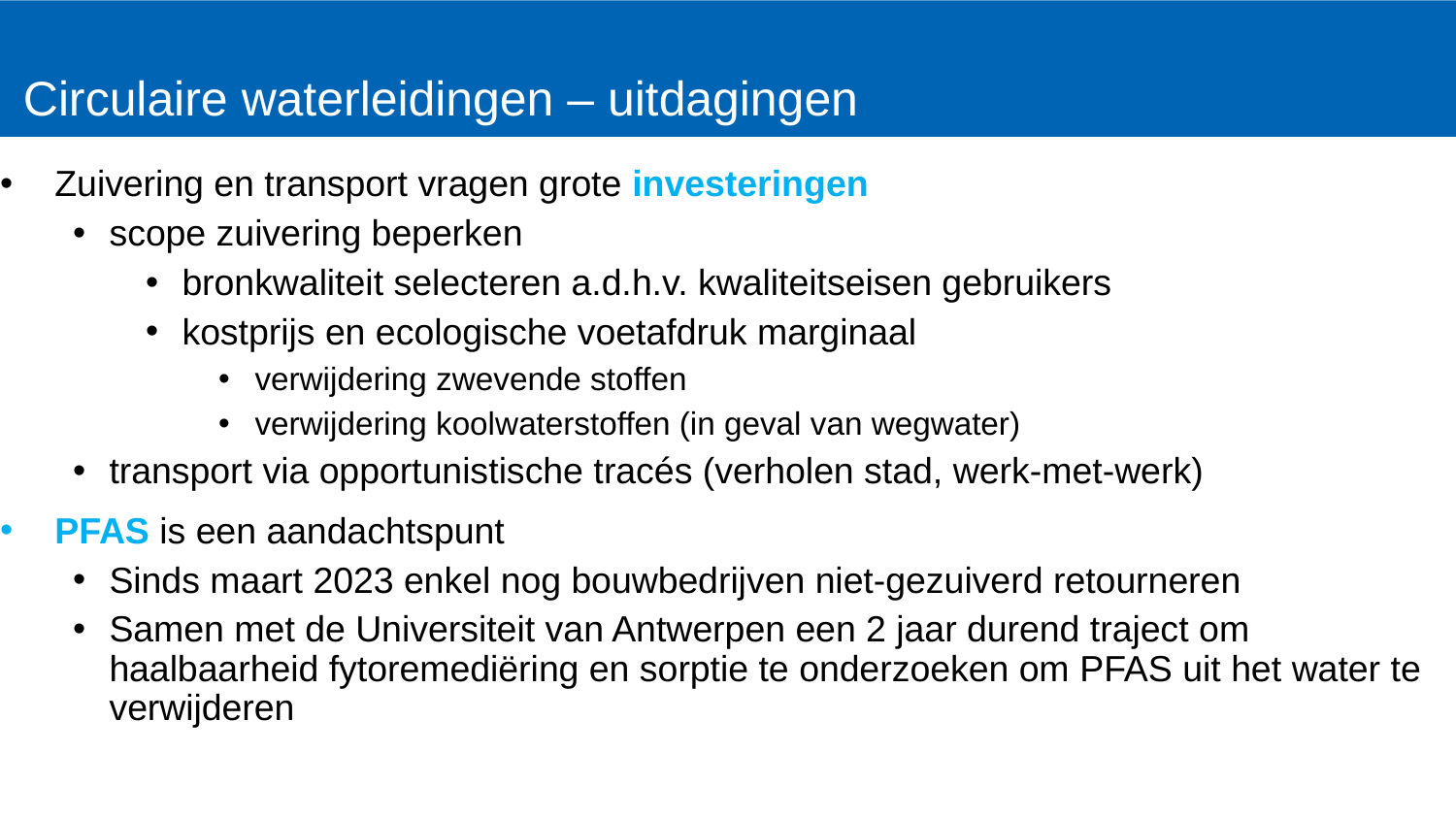

# Circulaire waterleidingen – uitdagingen
Zuivering en transport vragen grote investeringen
scope zuivering beperken
bronkwaliteit selecteren a.d.h.v. kwaliteitseisen gebruikers
kostprijs en ecologische voetafdruk marginaal
verwijdering zwevende stoffen
verwijdering koolwaterstoffen (in geval van wegwater)
transport via opportunistische tracés (verholen stad, werk-met-werk)
PFAS is een aandachtspunt
Sinds maart 2023 enkel nog bouwbedrijven niet-gezuiverd retourneren
Samen met de Universiteit van Antwerpen een 2 jaar durend traject om haalbaarheid fytoremediëring en sorptie te onderzoeken om PFAS uit het water te verwijderen